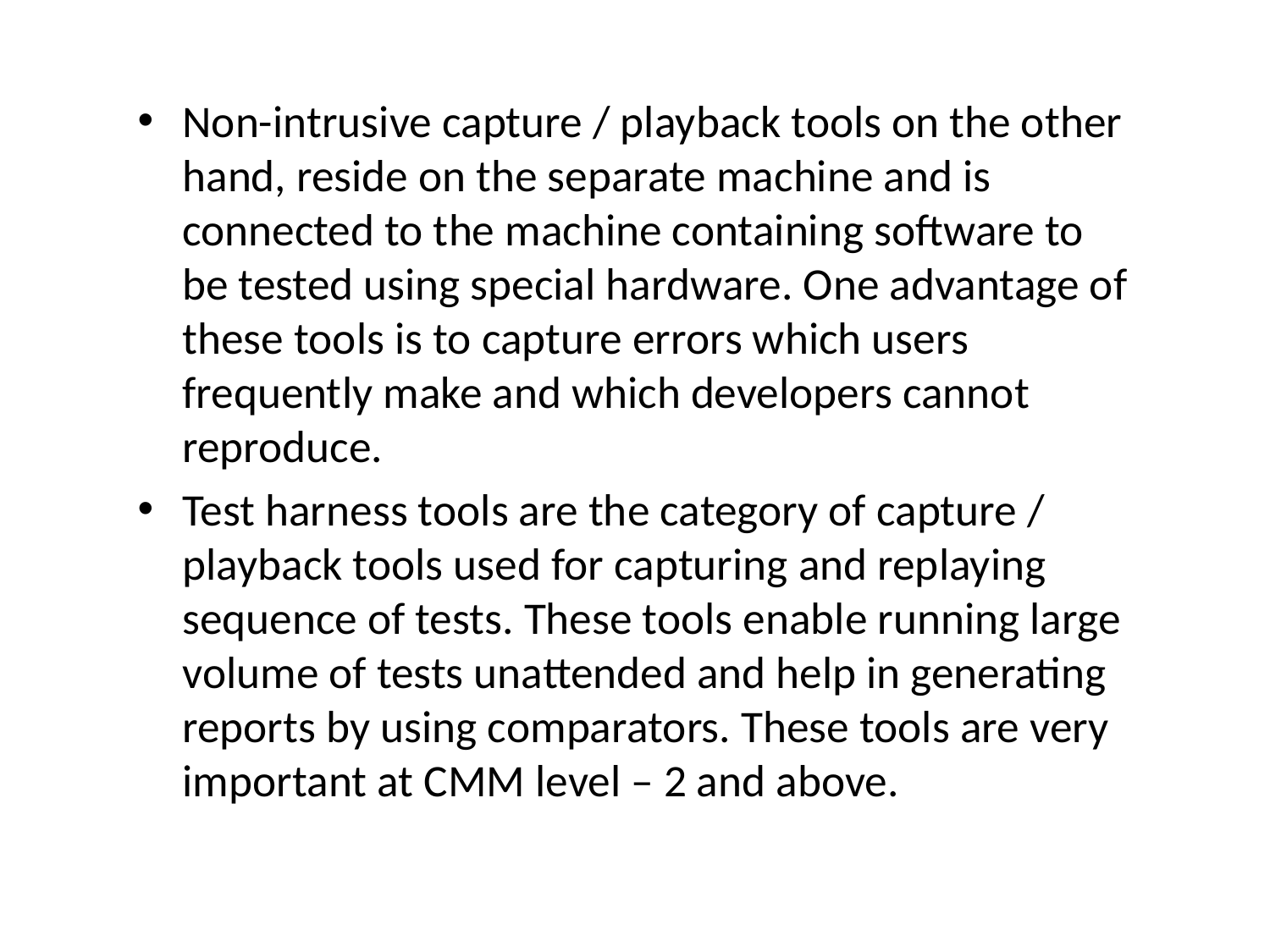

Non-intrusive capture / playback tools on the other hand, reside on the separate machine and is connected to the machine containing software to be tested using special hardware. One advantage of these tools is to capture errors which users frequently make and which developers cannot reproduce.
Test harness tools are the category of capture / playback tools used for capturing and replaying sequence of tests. These tools enable running large volume of tests unattended and help in generating reports by using comparators. These tools are very important at CMM level – 2 and above.